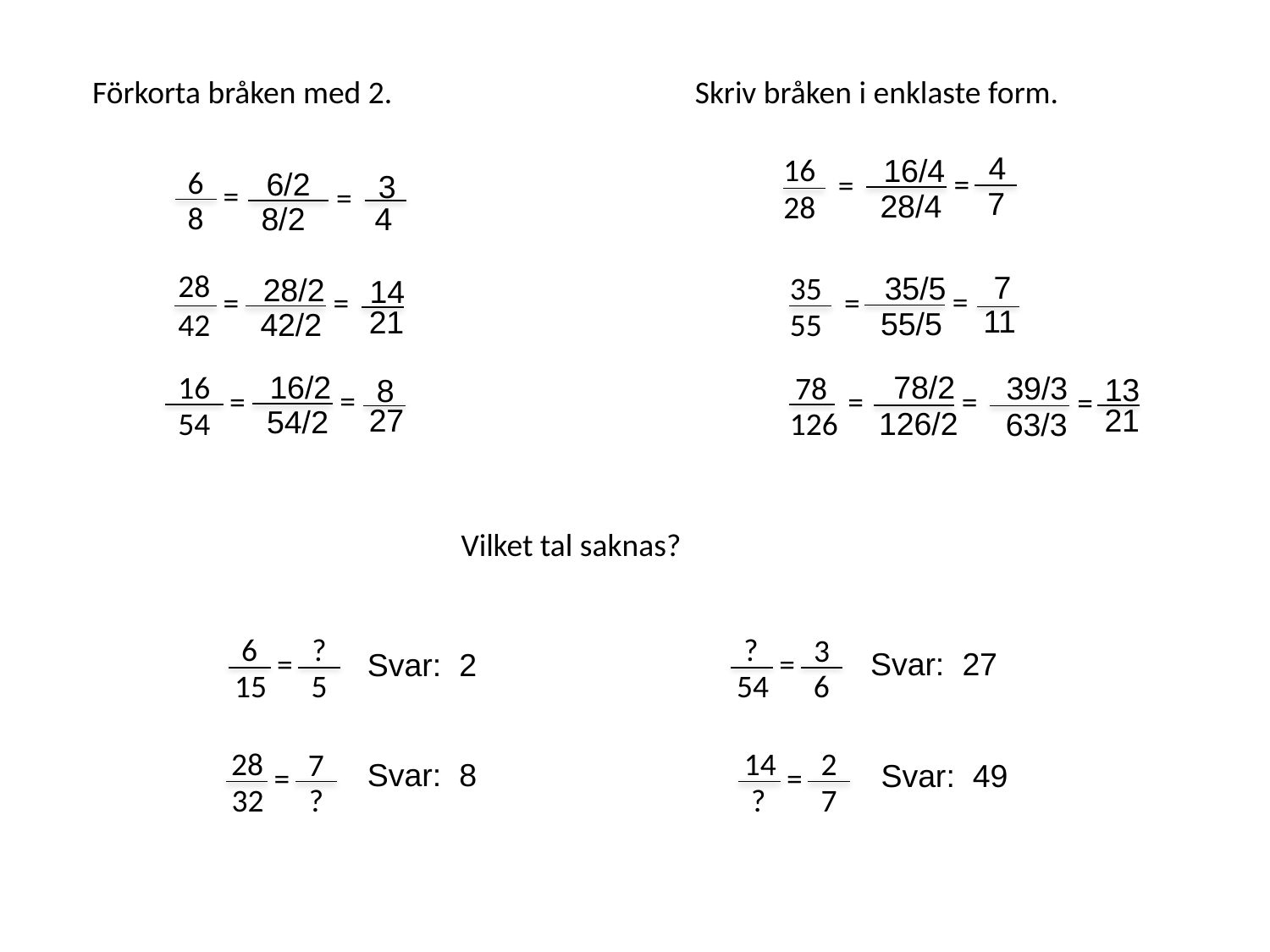

Förkorta bråken med 2.
Skriv bråken i enklaste form.
4
7
16
28
=
16/4
28/4
=
6
8
=
6/2
8/2
=
3
4
28
42
=
7
11
35/5
55/5
=
35
55
=
28/2
42/2
=
14
21
16
54
=
16/2
54/2
=
78/2
126/2
=
78
126
=
39/3
63/3
=
13
21
8
27
Vilket tal saknas?
6
15
=
?
5
?
54
=
3
6
Svar:  27
Svar:  2
28
32
=
7
?
14
 ?
=
2
7
Svar:  8
Svar:  49